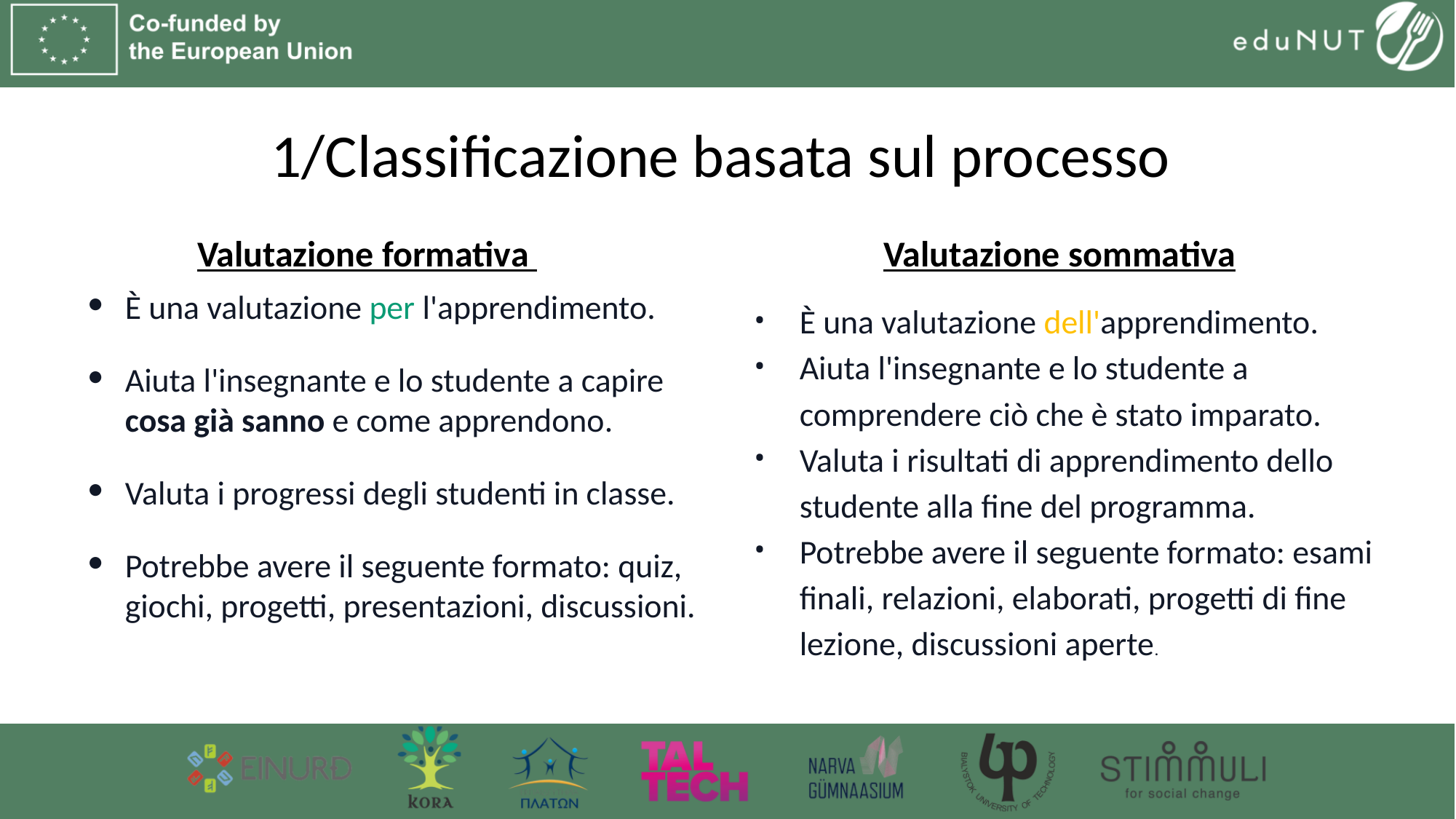

# 1/Classificazione basata sul processo
Valutazione formativa
Valutazione sommativa
È una valutazione per l'apprendimento.

Aiuta l'insegnante e lo studente a capire cosa già sanno e come apprendono.

Valuta i progressi degli studenti in classe.

Potrebbe avere il seguente formato: quiz, giochi, progetti, presentazioni, discussioni.

È una valutazione dell'apprendimento.
Aiuta l'insegnante e lo studente a comprendere ciò che è stato imparato.
Valuta i risultati di apprendimento dello studente alla fine del programma.
Potrebbe avere il seguente formato: esami finali, relazioni, elaborati, progetti di fine lezione, discussioni aperte.